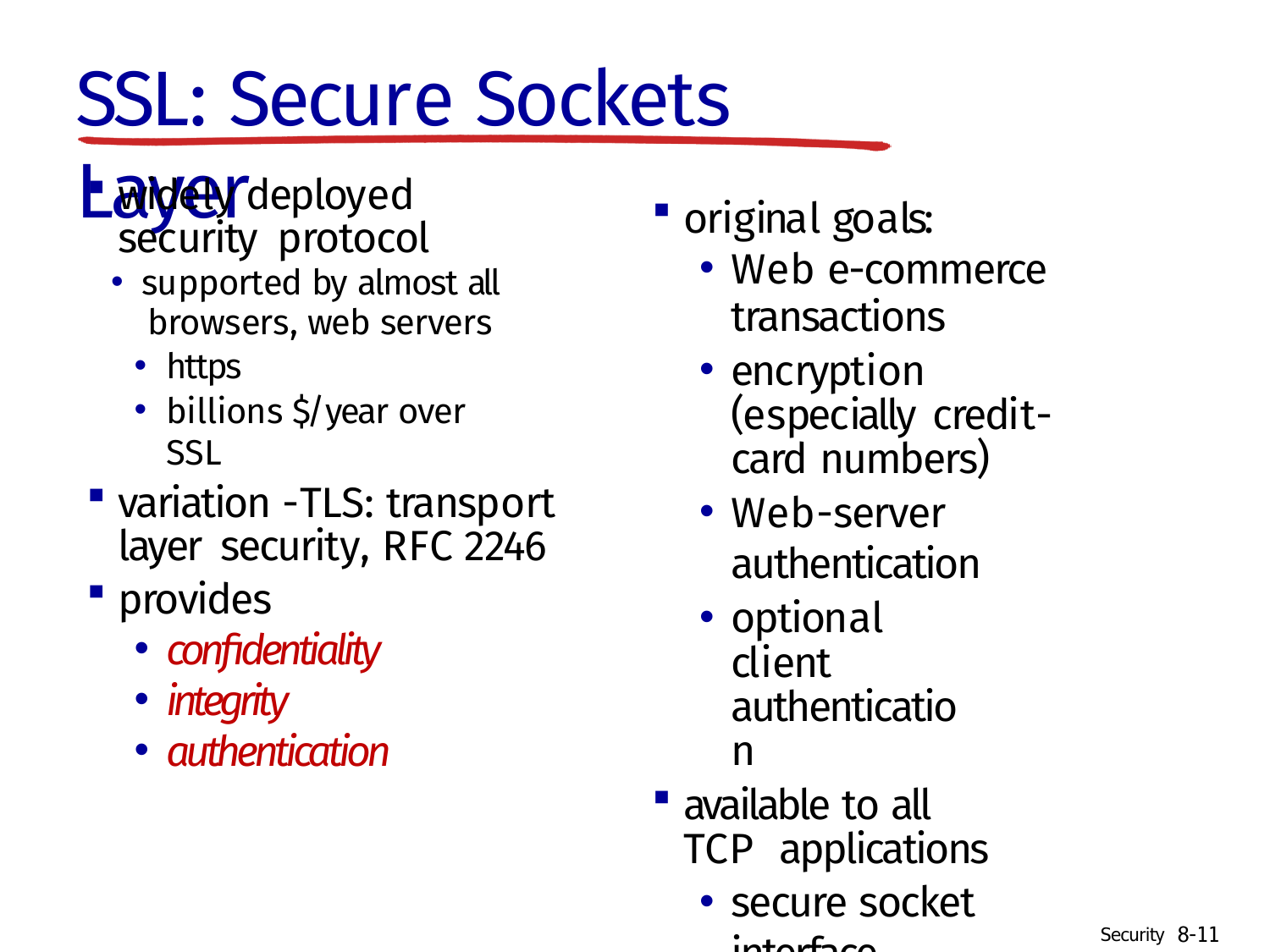

# SSL: Secure Sockets Layer
widely deployed security  protocol
supported by almost all
browsers, web servers
https
billions $/year over SSL
variation -TLS: transport layer  security, RFC 2246
provides
confidentiality
integrity
authentication
original goals:
Web e-commerce
transactions
encryption (especially  credit-card numbers)
Web-server authentication
optional client  authentication
available to all TCP  applications
secure socket interface
Security 8-11